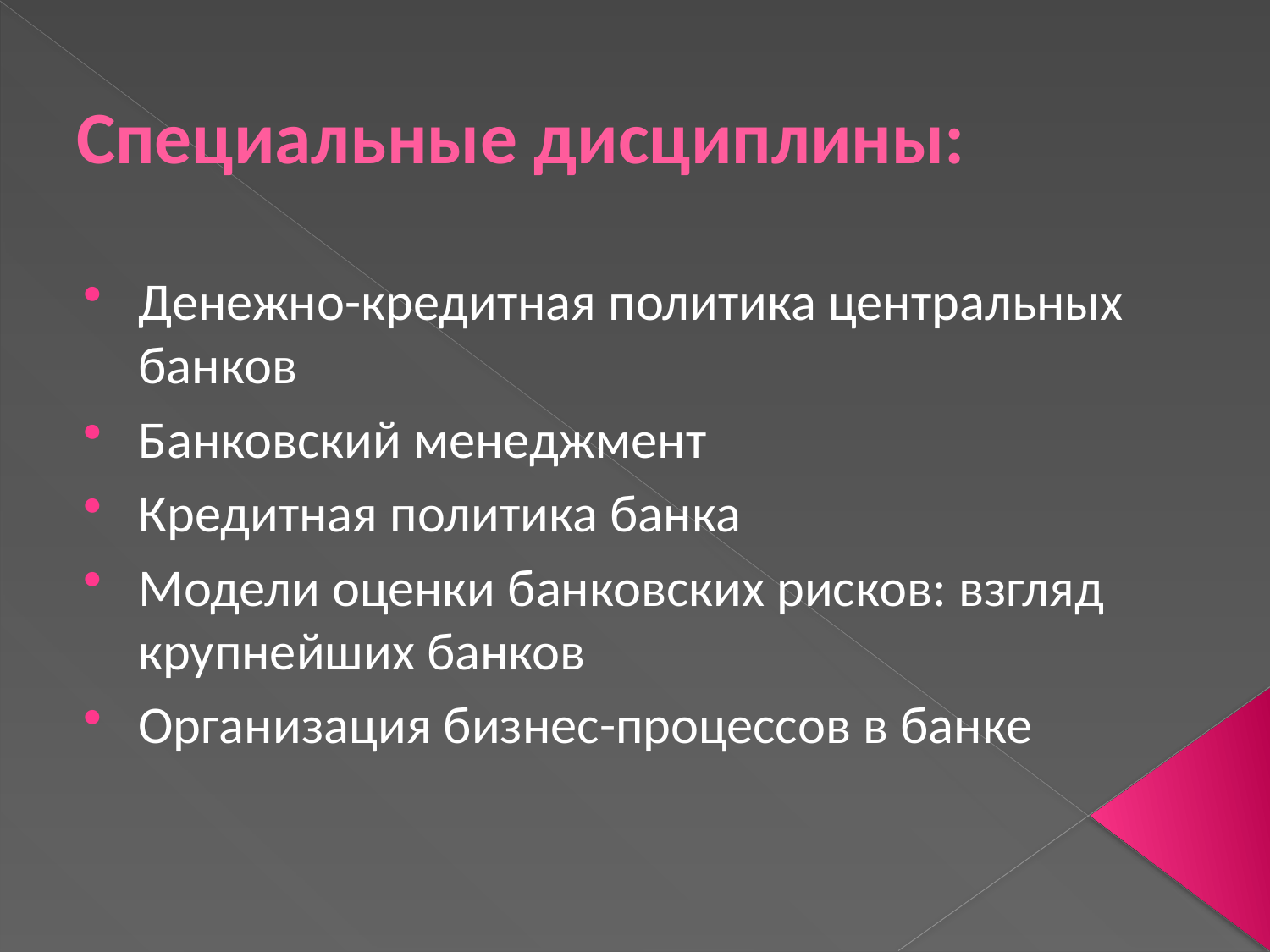

# Специальные дисциплины:
Денежно-кредитная политика центральных банков
Банковский менеджмент
Кредитная политика банка
Модели оценки банковских рисков: взгляд крупнейших банков
Организация бизнес-процессов в банке